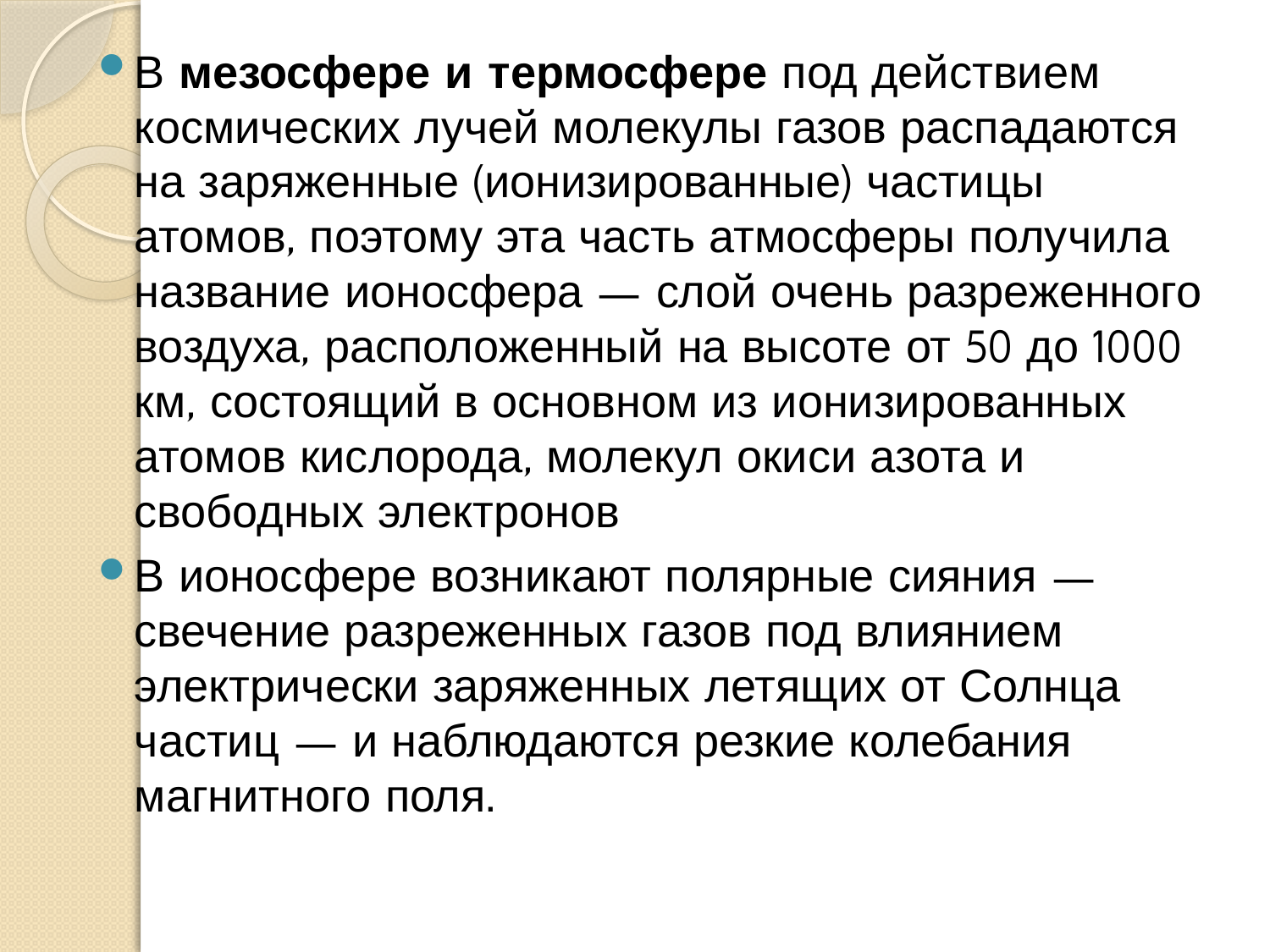

В мезосфере и термосфере под действием космических лучей молекулы газов распадаются на заряженные (ионизированные) частицы атомов, поэтому эта часть атмосферы получила название ионосфера — слой очень разреженного воздуха, расположенный на высоте от 50 до 1000 км, состоящий в основном из ионизированных атомов кислорода, молекул окиси азота и свободных электронов
В ионосфере возникают полярные сияния — свечение разреженных газов под влиянием электрически заряженных летящих от Солнца частиц — и наблюдаются резкие колебания магнитного поля.